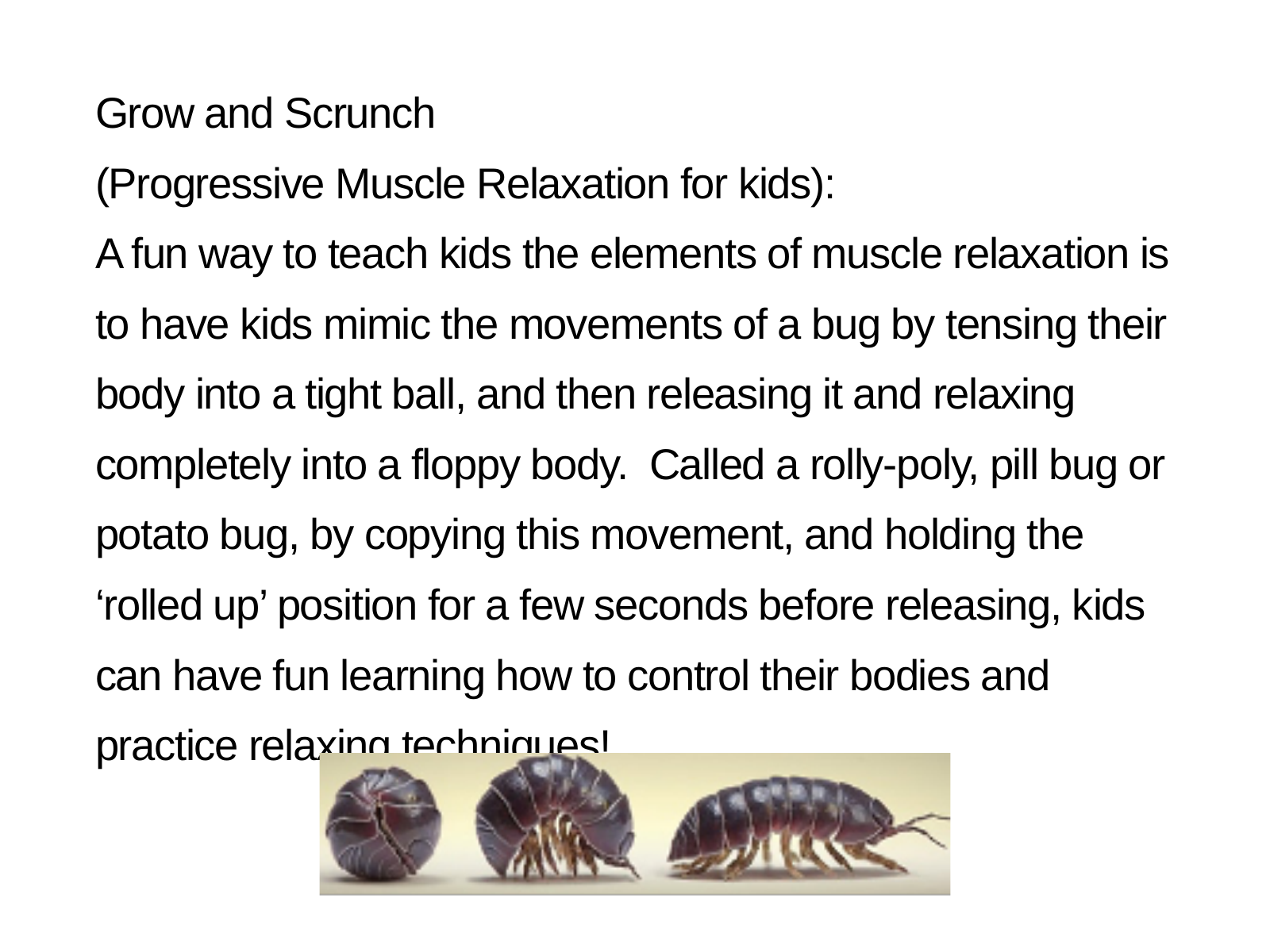

Grow and Scrunch
(Progressive Muscle Relaxation for kids):
A fun way to teach kids the elements of muscle relaxation is to have kids mimic the movements of a bug by tensing their body into a tight ball, and then releasing it and relaxing completely into a floppy body.  Called a rolly-poly, pill bug or potato bug, by copying this movement, and holding the ‘rolled up’ position for a few seconds before releasing, kids can have fun learning how to control their bodies and practice relaxing techniques!